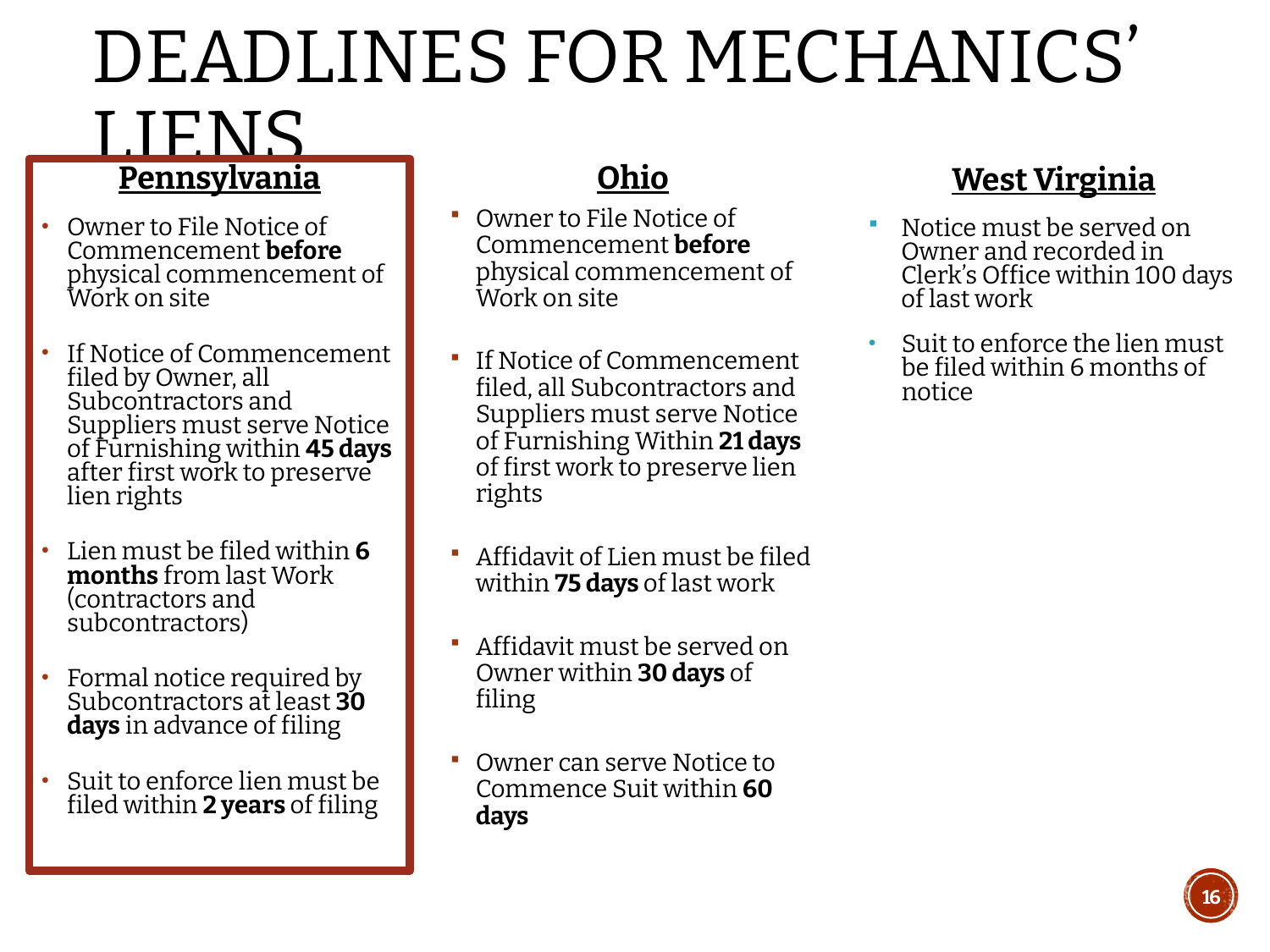

# Deadlines for Mechanics’ Liens
Pennsylvania
Owner to File Notice of Commencement before physical commencement of Work on site
If Notice of Commencement filed by Owner, all Subcontractors and Suppliers must serve Notice of Furnishing within 45 days after first work to preserve lien rights
Lien must be filed within 6 months from last Work (contractors and subcontractors)
Formal notice required by Subcontractors at least 30 days in advance of filing
Suit to enforce lien must be filed within 2 years of filing
Ohio
Owner to File Notice of Commencement before physical commencement of Work on site

If Notice of Commencement filed, all Subcontractors and Suppliers must serve Notice of Furnishing Within 21 days of first work to preserve lien rights

Affidavit of Lien must be filed within 75 days of last work

Affidavit must be served on Owner within 30 days of filing

Owner can serve Notice to Commence Suit within 60 days
West Virginia
Notice must be served on Owner and recorded in Clerk’s Office within 100 days of last work
Suit to enforce the lien must be filed within 6 months of notice
16